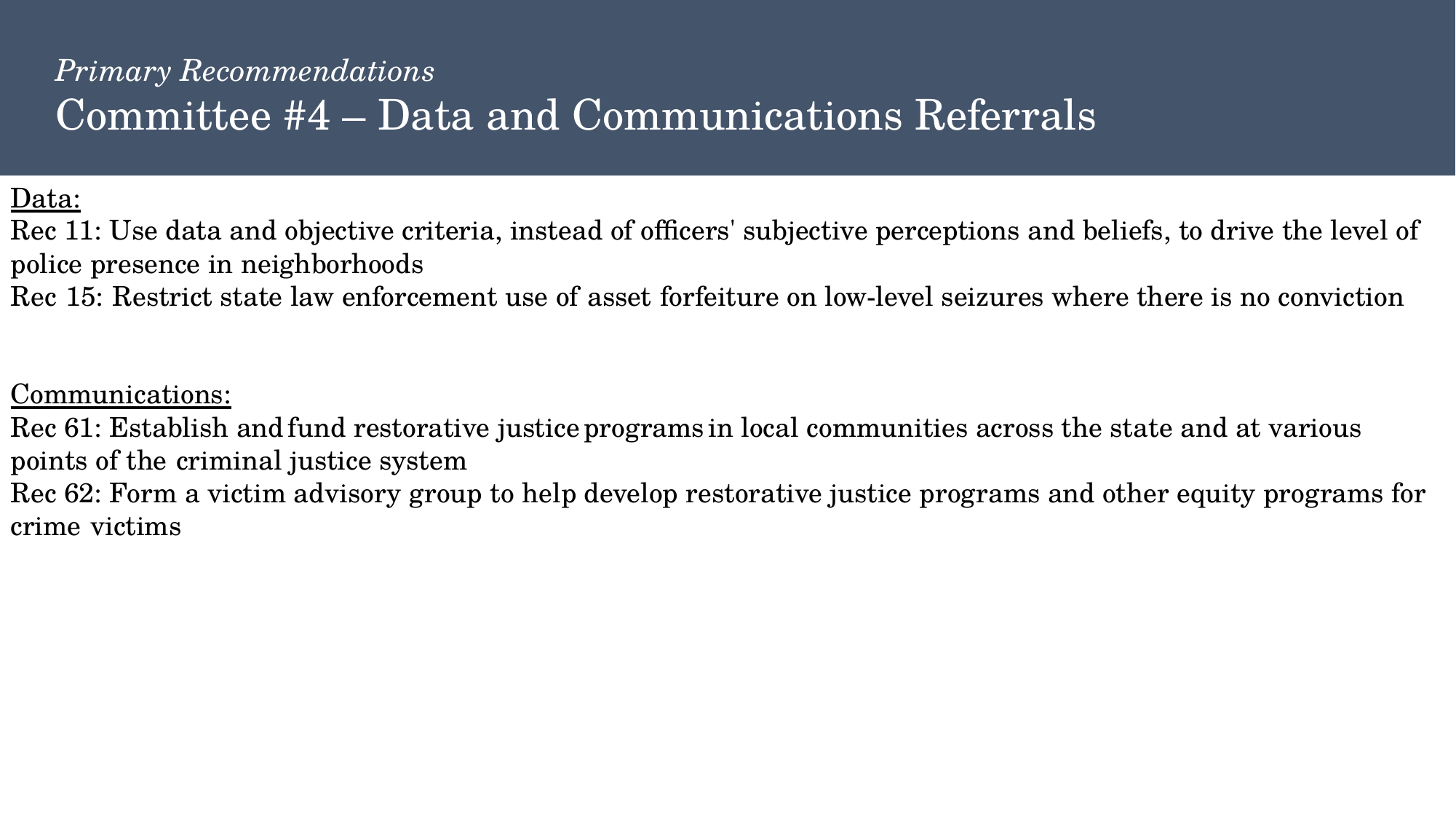

Primary Recommendations
Committee #4 – Data and Communications Referrals
Data:
Rec 11: Use data and objective criteria, instead of officers' subjective perceptions and beliefs, to drive the level of police presence in neighborhoods
Rec 15: Restrict state law enforcement use of asset forfeiture on low-level seizures where there is no conviction

Communications:
Rec 61: Establish and fund restorative justice programs in local communities across the state and at various points of the criminal justice system
Rec 62: Form a victim advisory group to help develop restorative justice programs and other equity programs for crime victims